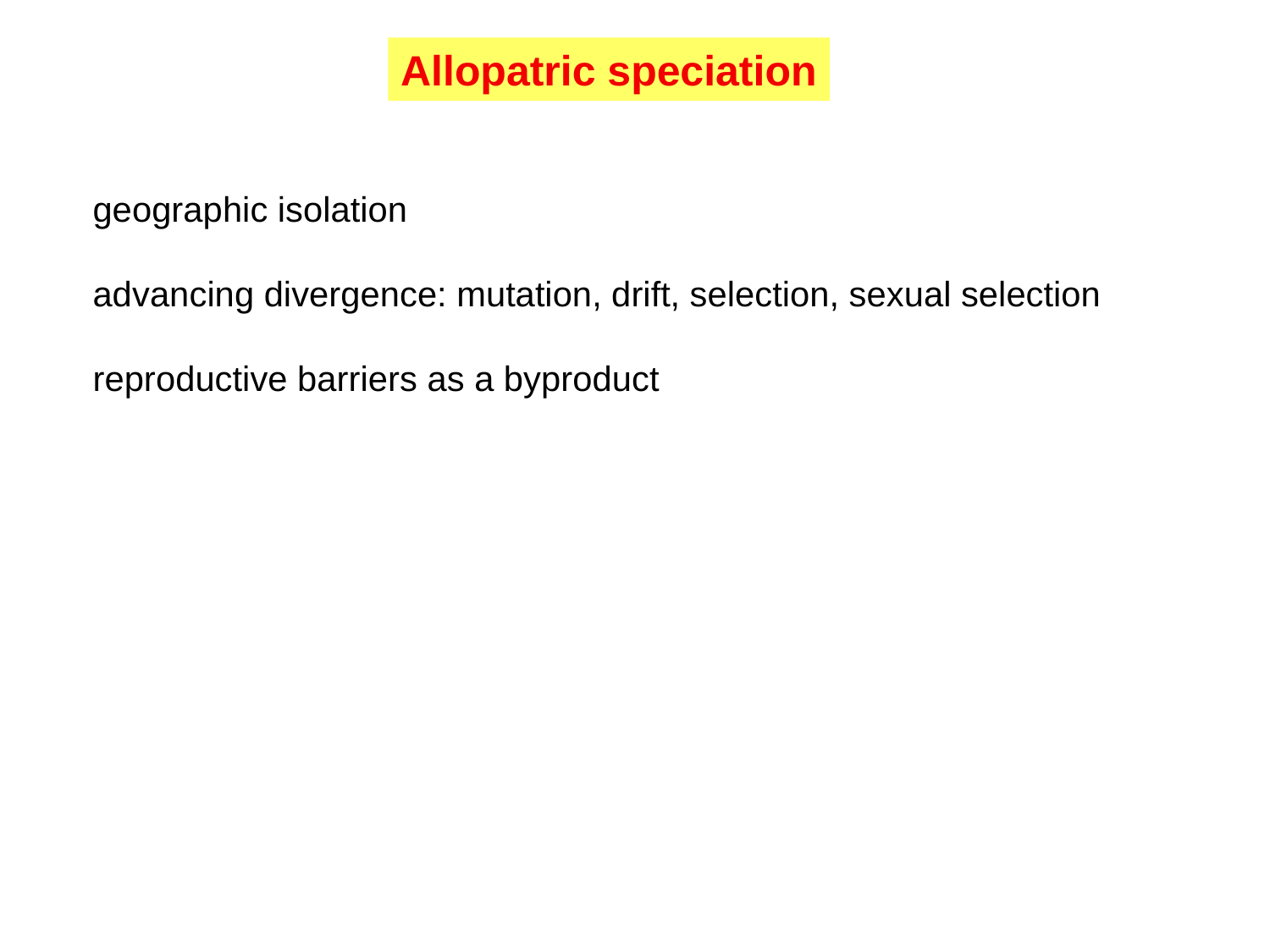

Allopatric speciation
geographic isolation
advancing divergence: mutation, drift, selection, sexual selection
reproductive barriers as a byproduct